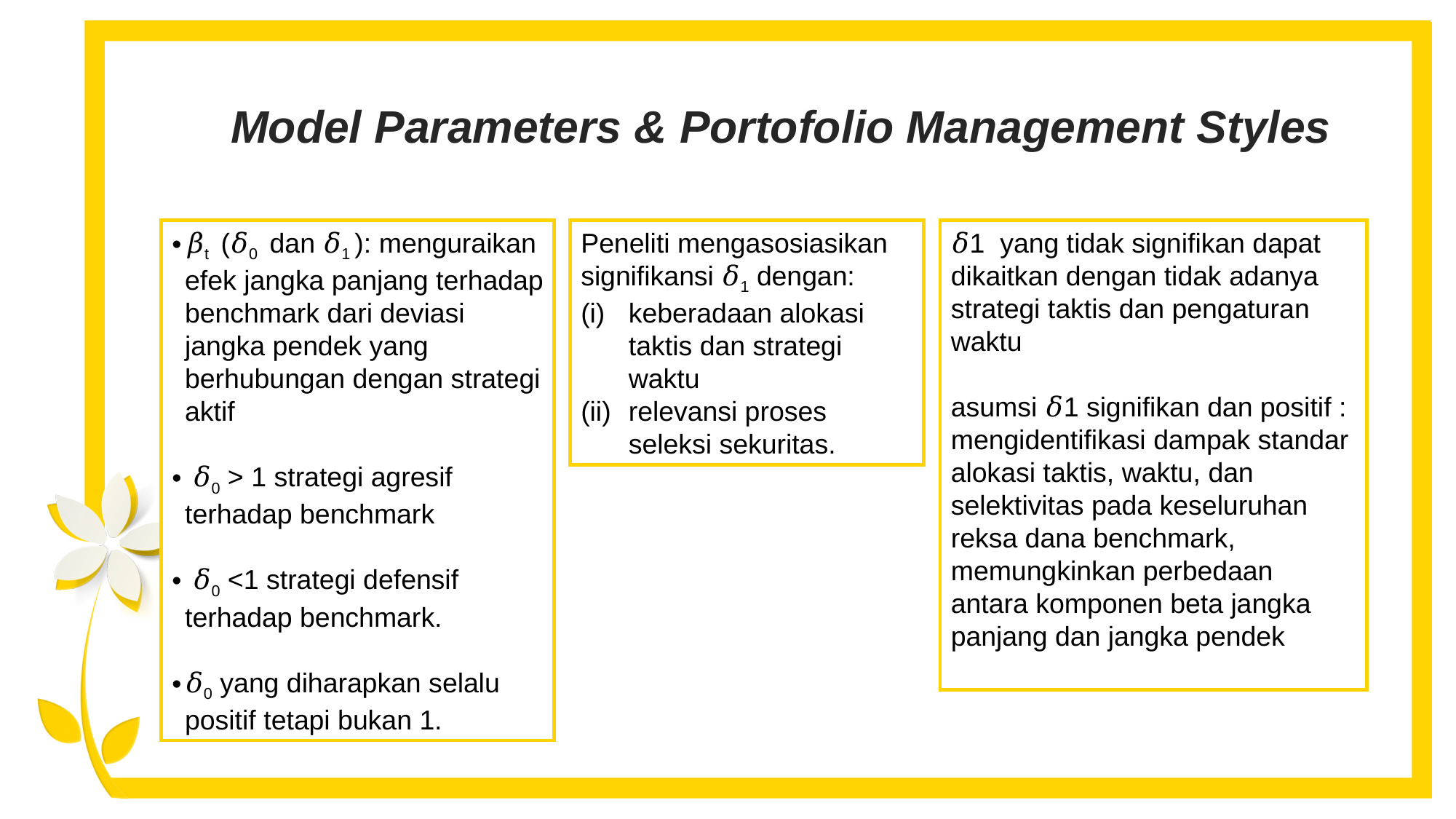

Model Parameters & Portofolio Management Styles
𝛽t  (𝛿0  dan 𝛿1 ): menguraikan efek jangka panjang terhadap benchmark dari deviasi jangka pendek yang berhubungan dengan strategi aktif

 𝛿0 > 1 strategi agresif terhadap benchmark

 𝛿0 <1 strategi defensif terhadap benchmark.

𝛿0 yang diharapkan selalu positif tetapi bukan 1.
Peneliti mengasosiasikan signifikansi 𝛿1 dengan:
keberadaan alokasi taktis dan strategi waktu
relevansi proses seleksi sekuritas.
𝛿1  yang tidak signifikan dapat dikaitkan dengan tidak adanya strategi taktis dan pengaturan waktu

asumsi 𝛿1 signifikan dan positif : mengidentifikasi dampak standar alokasi taktis, waktu, dan selektivitas pada keseluruhan reksa dana benchmark,
memungkinkan perbedaan antara komponen beta jangka panjang dan jangka pendek